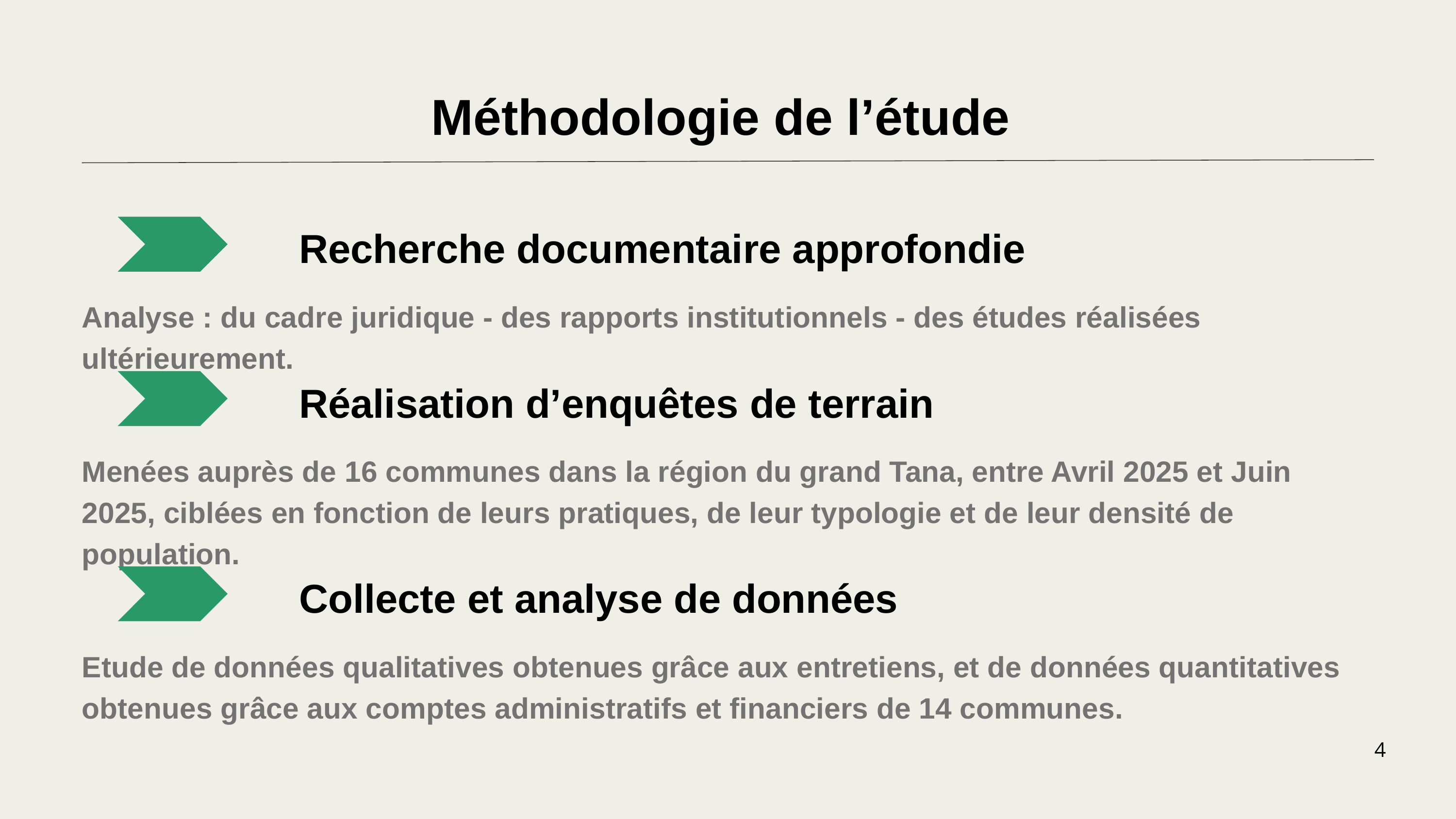

Méthodologie de l’étude

Recherche documentaire approfondie

Analyse : du cadre juridique - des rapports institutionnels - des études réalisées ultérieurement.
Réalisation d’enquêtes de terrain

Menées auprès de 16 communes dans la région du grand Tana, entre Avril 2025 et Juin 2025, ciblées en fonction de leurs pratiques, de leur typologie et de leur densité de population.
Collecte et analyse de données

Etude de données qualitatives obtenues grâce aux entretiens, et de données quantitatives obtenues grâce aux comptes administratifs et financiers de 14 communes.
4